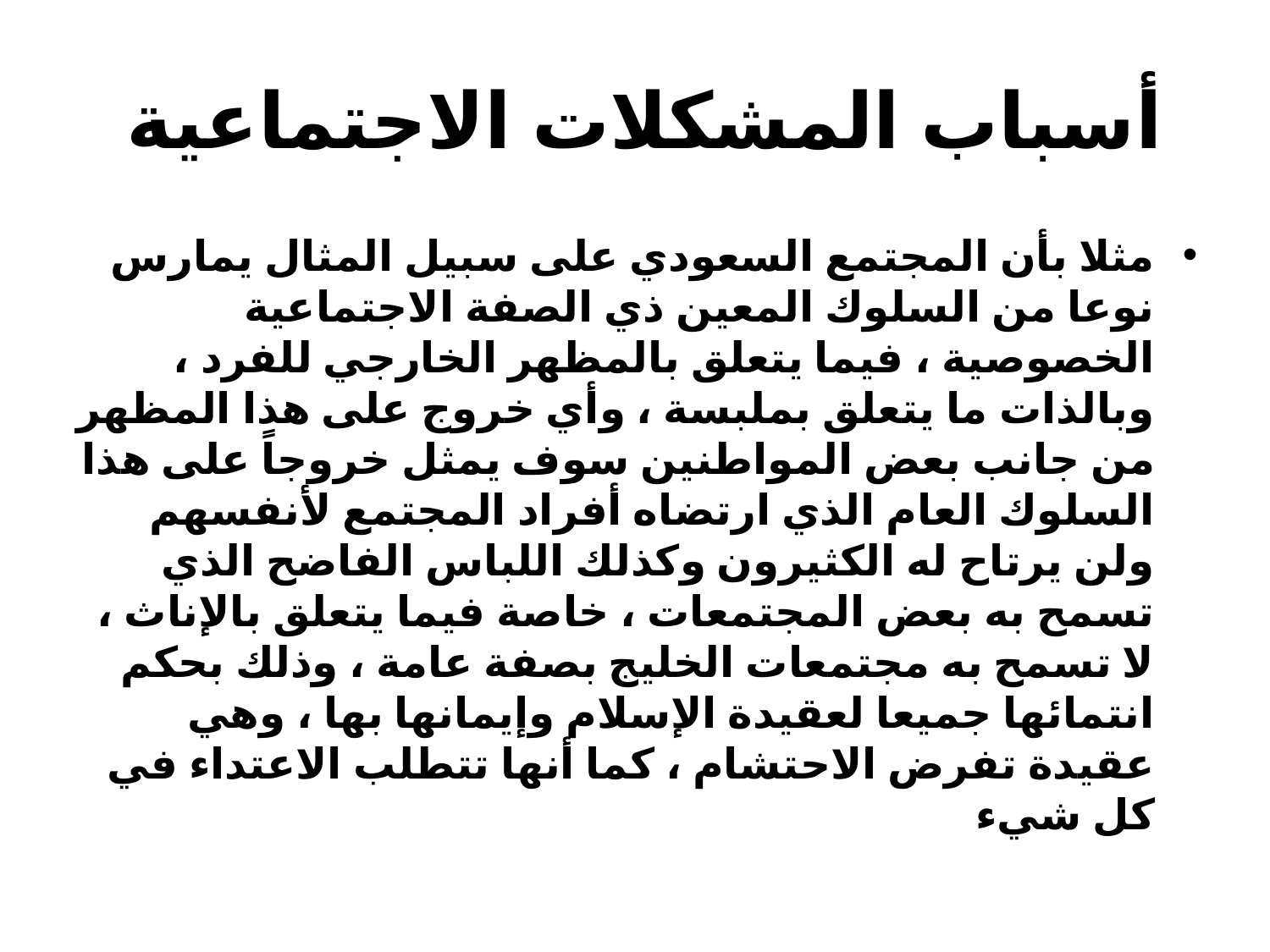

# أسباب المشكلات الاجتماعية
مثلا بأن المجتمع السعودي على سبيل المثال يمارس نوعا من السلوك المعين ذي الصفة الاجتماعية الخصوصية ، فيما يتعلق بالمظهر الخارجي للفرد ، وبالذات ما يتعلق بملبسة ، وأي خروج على هذا المظهر من جانب بعض المواطنين سوف يمثل خروجاً على هذا السلوك العام الذي ارتضاه أفراد المجتمع لأنفسهم ولن يرتاح له الكثيرون وكذلك اللباس الفاضح الذي تسمح به بعض المجتمعات ، خاصة فيما يتعلق بالإناث ، لا تسمح به مجتمعات الخليج بصفة عامة ، وذلك بحكم انتمائها جميعا لعقيدة الإسلام وإيمانها بها ، وهي عقيدة تفرض الاحتشام ، كما أنها تتطلب الاعتداء في كل شيء